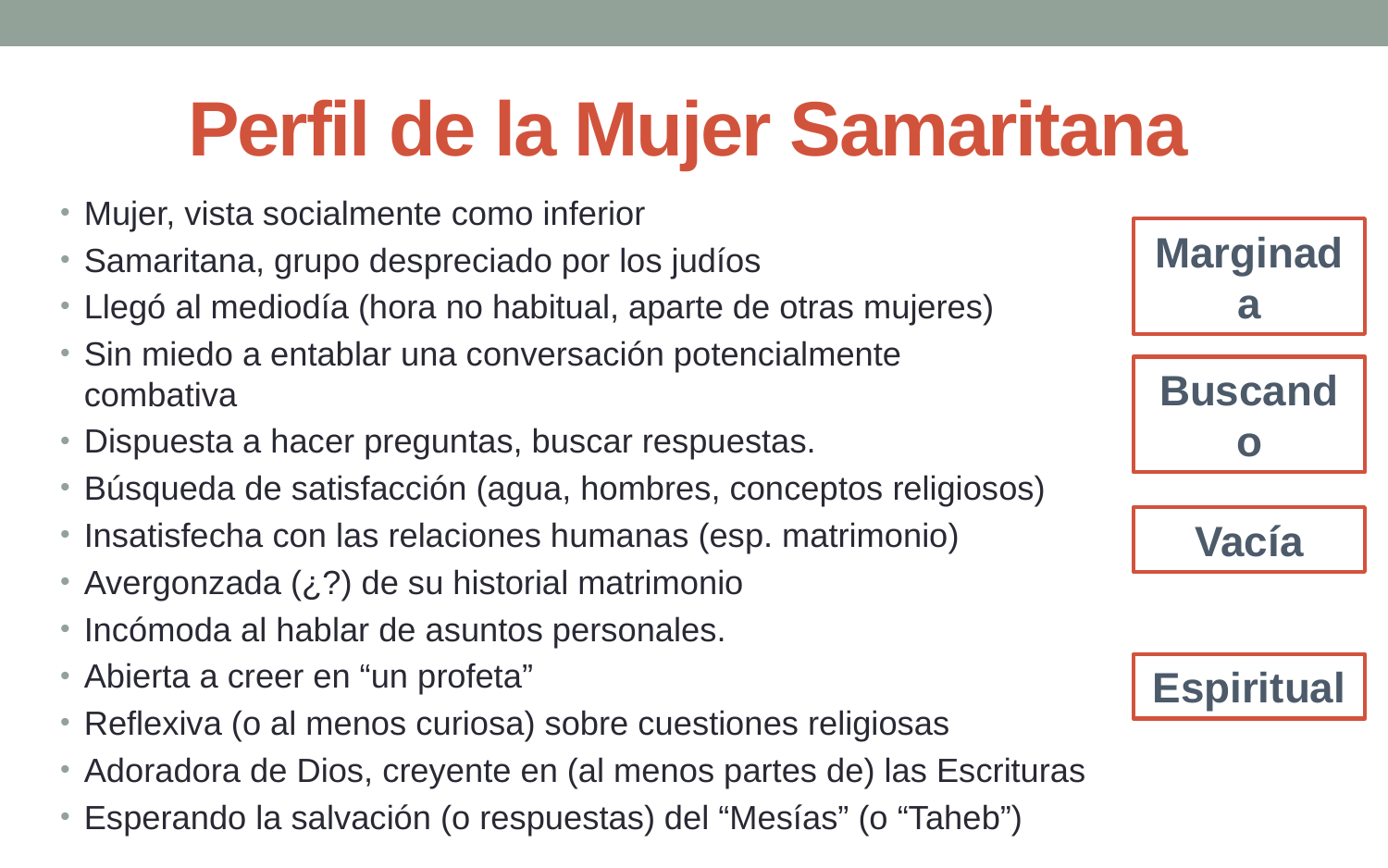

# Perfil de la Mujer Samaritana
Mujer, vista socialmente como inferior
Samaritana, grupo despreciado por los judíos
Llegó al mediodía (hora no habitual, aparte de otras mujeres)
Sin miedo a entablar una conversación potencialmente
combativa
Dispuesta a hacer preguntas, buscar respuestas.
Búsqueda de satisfacción (agua, hombres, conceptos religiosos)
Insatisfecha con las relaciones humanas (esp. matrimonio)
Avergonzada (¿?) de su historial matrimonio
Incómoda al hablar de asuntos personales.
Abierta a creer en “un profeta”
Reflexiva (o al menos curiosa) sobre cuestiones religiosas
Adoradora de Dios, creyente en (al menos partes de) las Escrituras
Esperando la salvación (o respuestas) del “Mesías” (o “Taheb”)

Marginada
Buscando
Vacía
Espiritual